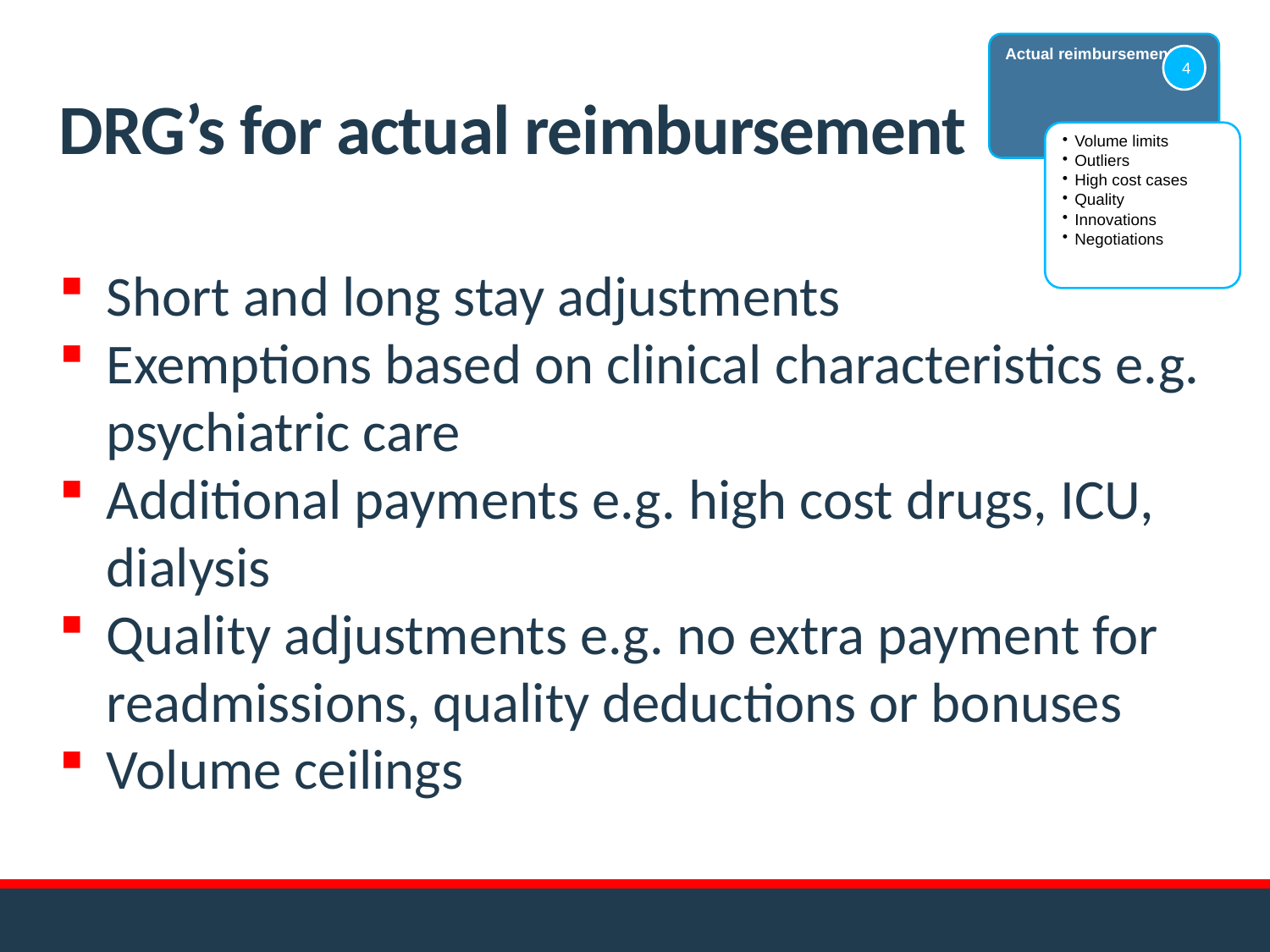

# DRG’s for actual reimbursement
Actual reimbursement
4
 Volume limits
 Outliers
 High cost cases
 Quality
 Innovations
 Negotiations

Short and long stay adjustments
Exemptions based on clinical characteristics e.g. psychiatric care
Additional payments e.g. high cost drugs, ICU, dialysis
Quality adjustments e.g. no extra payment for readmissions, quality deductions or bonuses
Volume ceilings